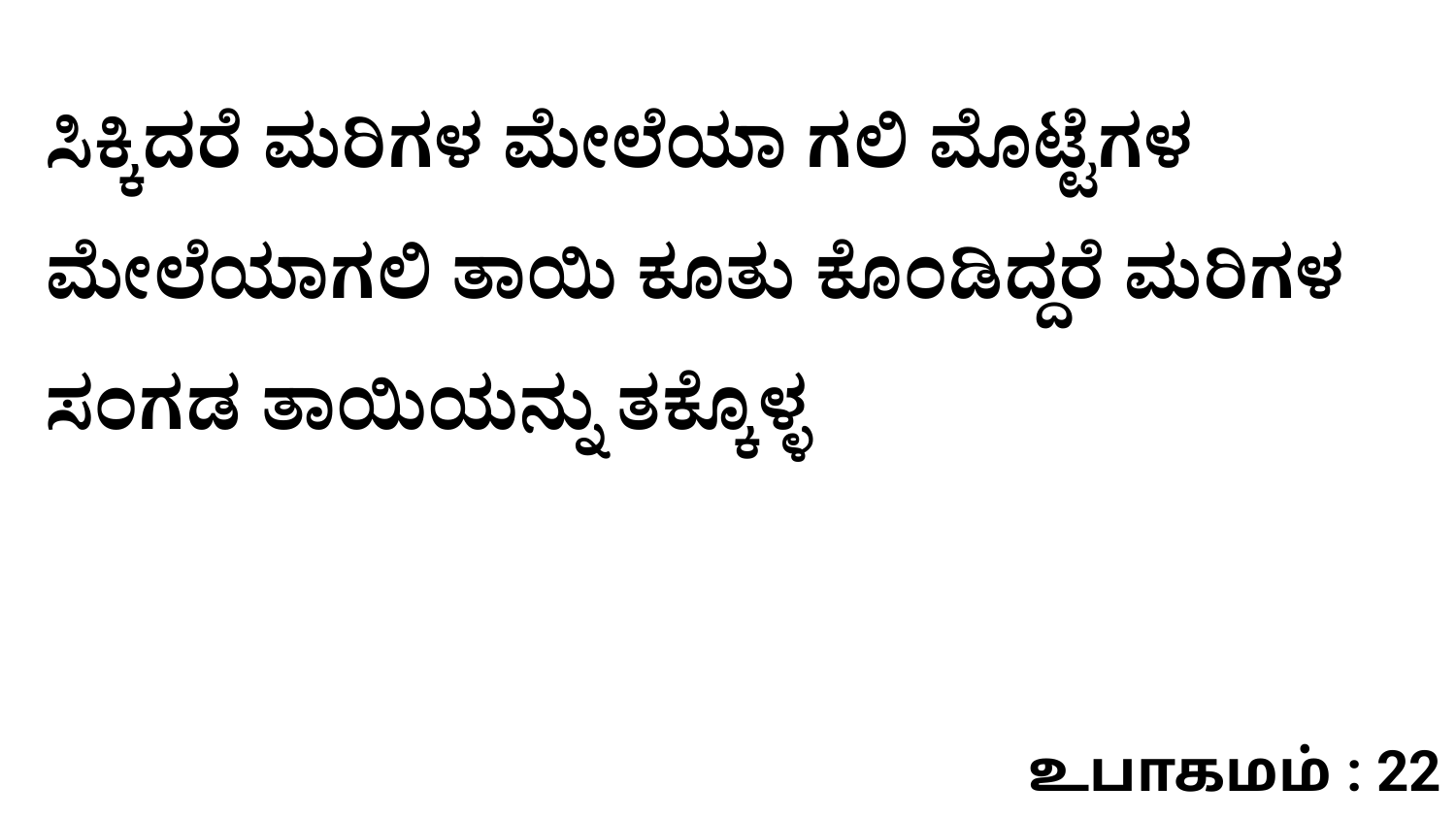

ಸಿಕ್ಕಿದರೆ ಮರಿಗಳ ಮೇಲೆಯಾ ಗಲಿ ಮೊಟ್ಟೆಗಳ ಮೇಲೆಯಾಗಲಿ ತಾಯಿ ಕೂತು ಕೊಂಡಿದ್ದರೆ ಮರಿಗಳ ಸಂಗಡ ತಾಯಿಯನ್ನು ತಕ್ಕೊಳ್ಳ
உபாகமம் : 22